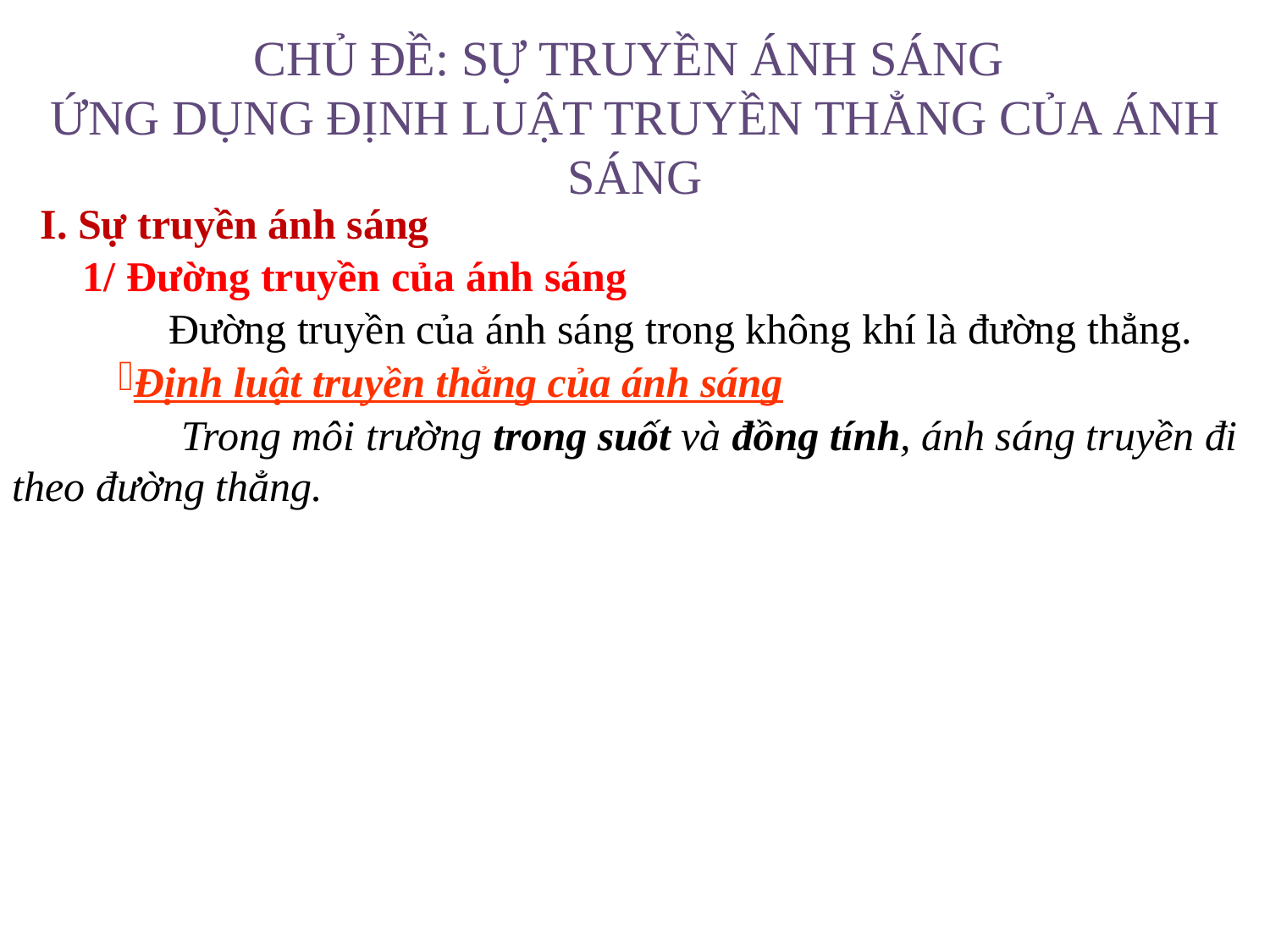

CHỦ ĐỀ: SỰ TRUYỀN ÁNH SÁNG
ỨNG DỤNG ĐỊNH LUẬT TRUYỀN THẲNG CỦA ÁNH SÁNG
I. Sự truyền ánh sáng
1/ Đường truyền của ánh sáng
               Đường truyền của ánh sáng trong không khí là đường thẳng.
Định luật truyền thẳng của ánh sáng
                Trong môi trường trong suốt và đồng tính, ánh sáng truyền đi theo đường thẳng.